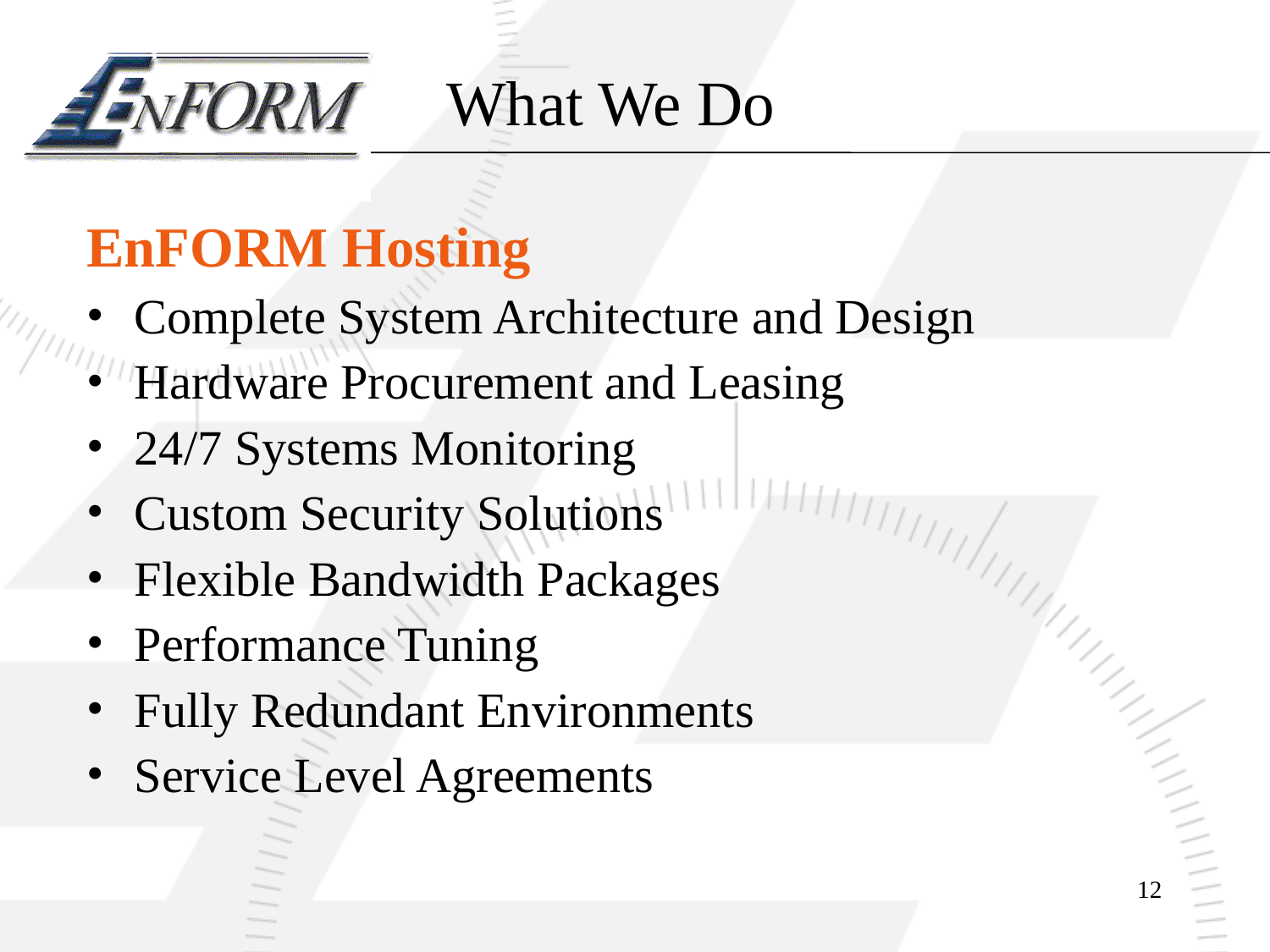

# What We Do
EnFORM Hosting
Complete System Architecture and Design
Hardware Procurement and Leasing
24/7 Systems Monitoring
Custom Security Solutions
Flexible Bandwidth Packages
Performance Tuning
Fully Redundant Environments
Service Level Agreements
12